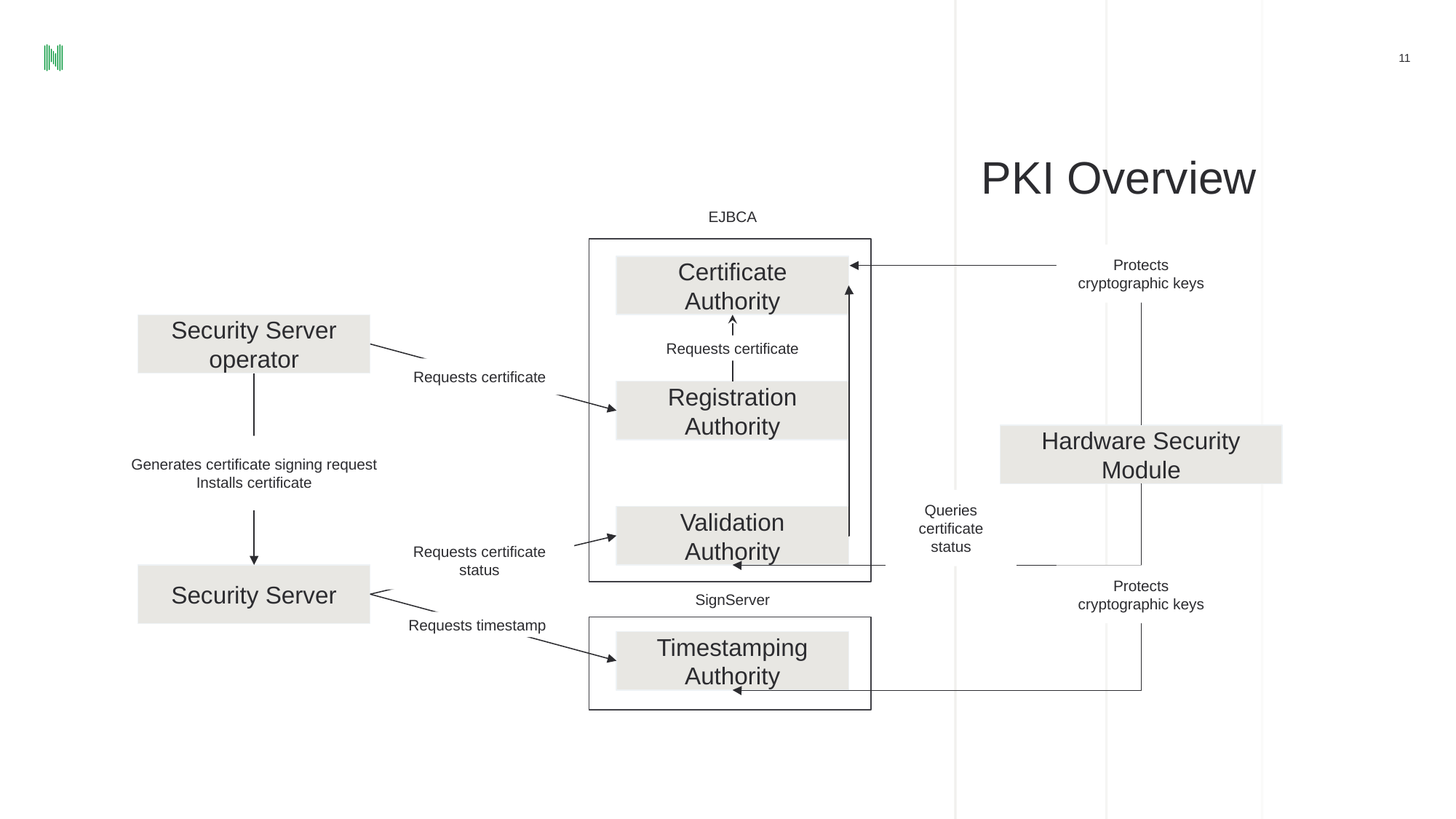

11

# PKI Overview
EJBCA

Protects cryptographic keys
Certificate
Authority
Security Server operator
Requests certificate
Requests certificate
Registration
Authority
Hardware Security Module
Generates certificate signing request
Installs certificate
Queries certificate status
Validation
Authority
Requests certificate status
Protects cryptographic keys
Security Server
SignServer
Requests timestamp

Timestamping
Authority